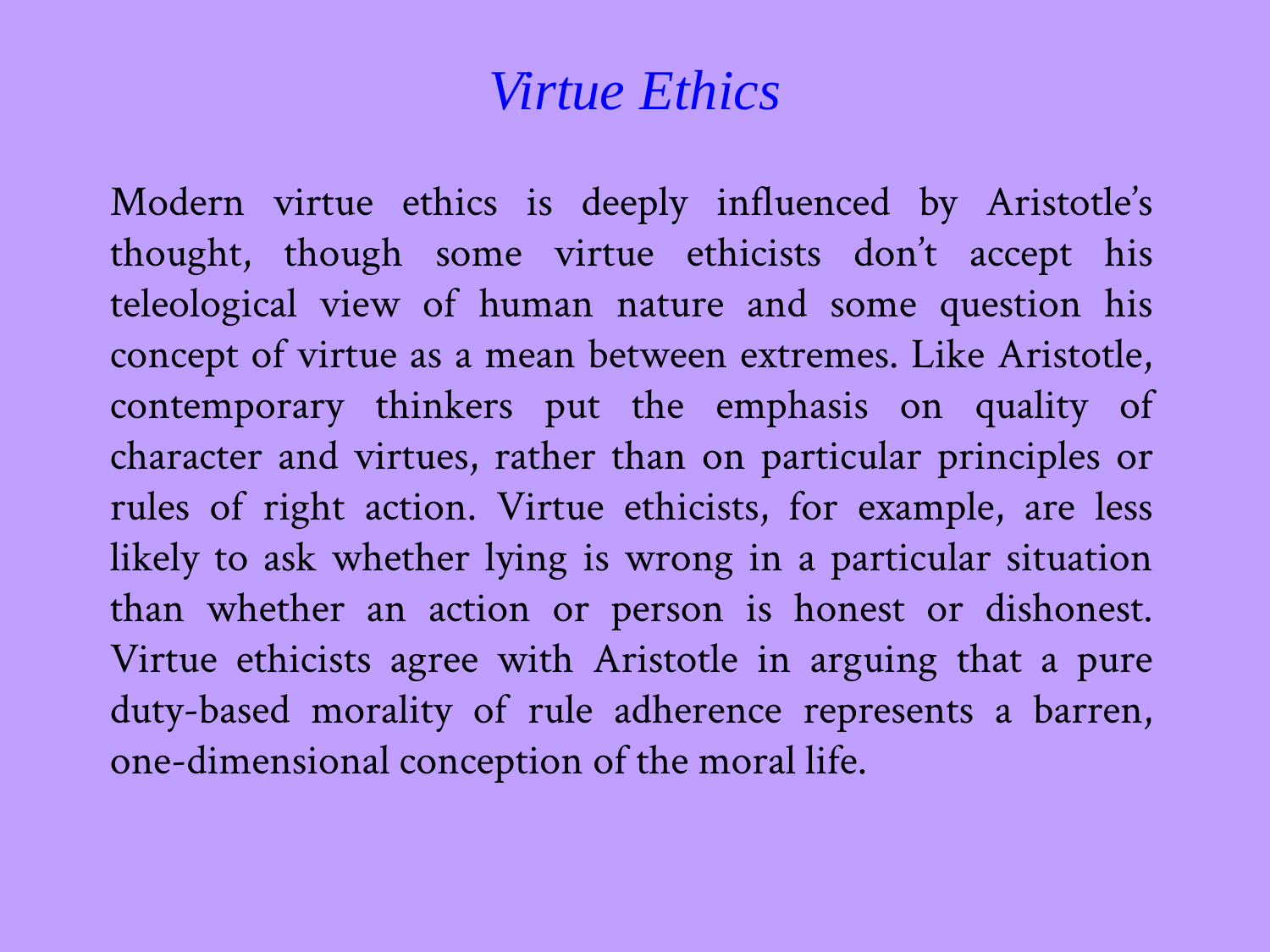

Virtue Ethics

Modern virtue ethics is deeply influenced by Aristotle’s thought, though some virtue ethicists don’t accept his teleological view of human nature and some question his concept of virtue as a mean between extremes. Like Aristotle, contemporary thinkers put the emphasis on quality of character and virtues, rather than on particular principles or rules of right action. Virtue ethicists, for example, are less likely to ask whether lying is wrong in a particular situation than whether an action or person is honest or dishonest. Virtue ethicists agree with Aristotle in arguing that a pure duty-based morality of rule adherence represents a barren, one-dimensional conception of the moral life.